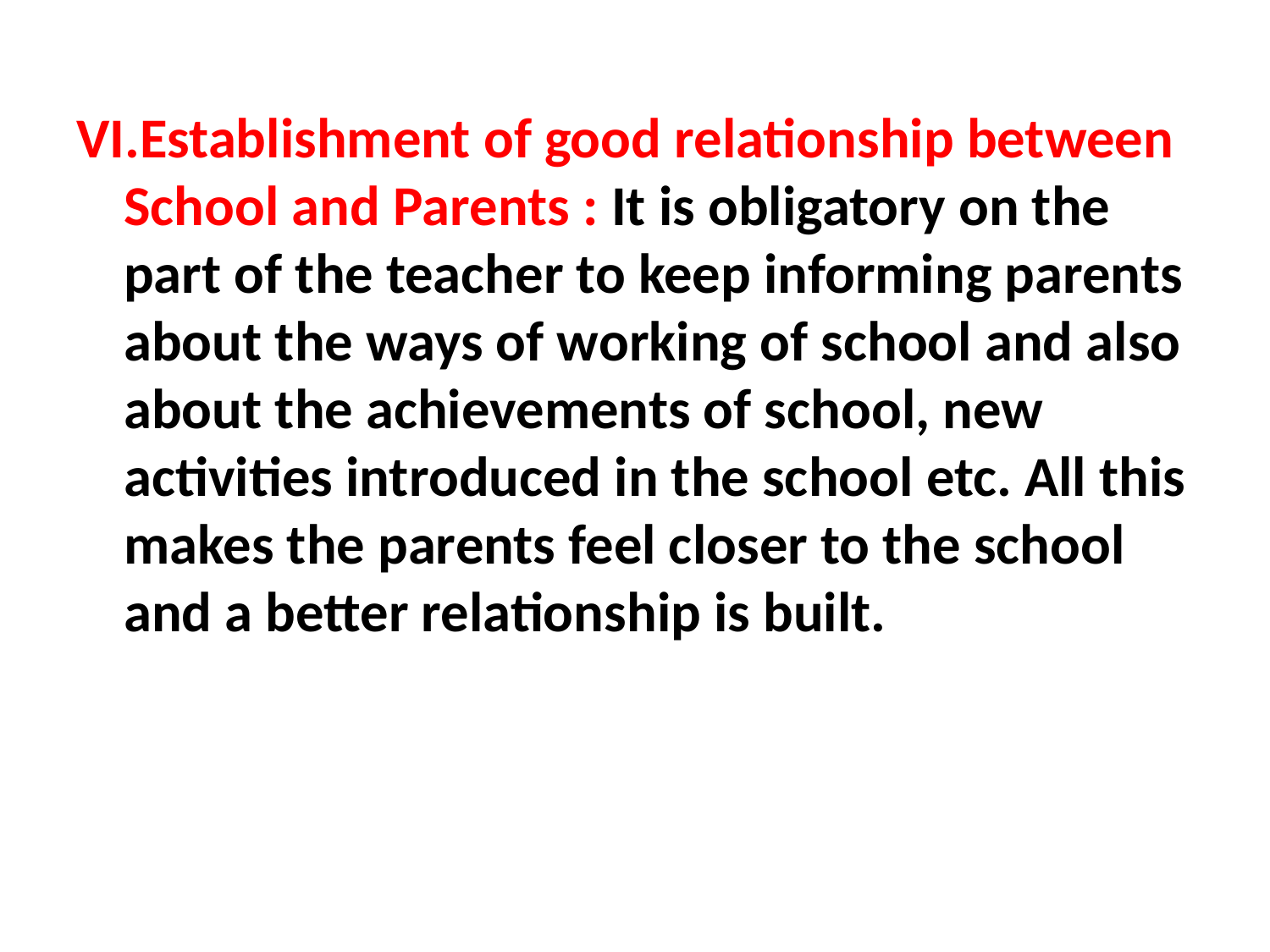

#
VI.Establishment of good relationship between School and Parents : It is obligatory on the part of the teacher to keep informing parents about the ways of working of school and also about the achievements of school, new activities introduced in the school etc. All this makes the parents feel closer to the school and a better relationship is built.